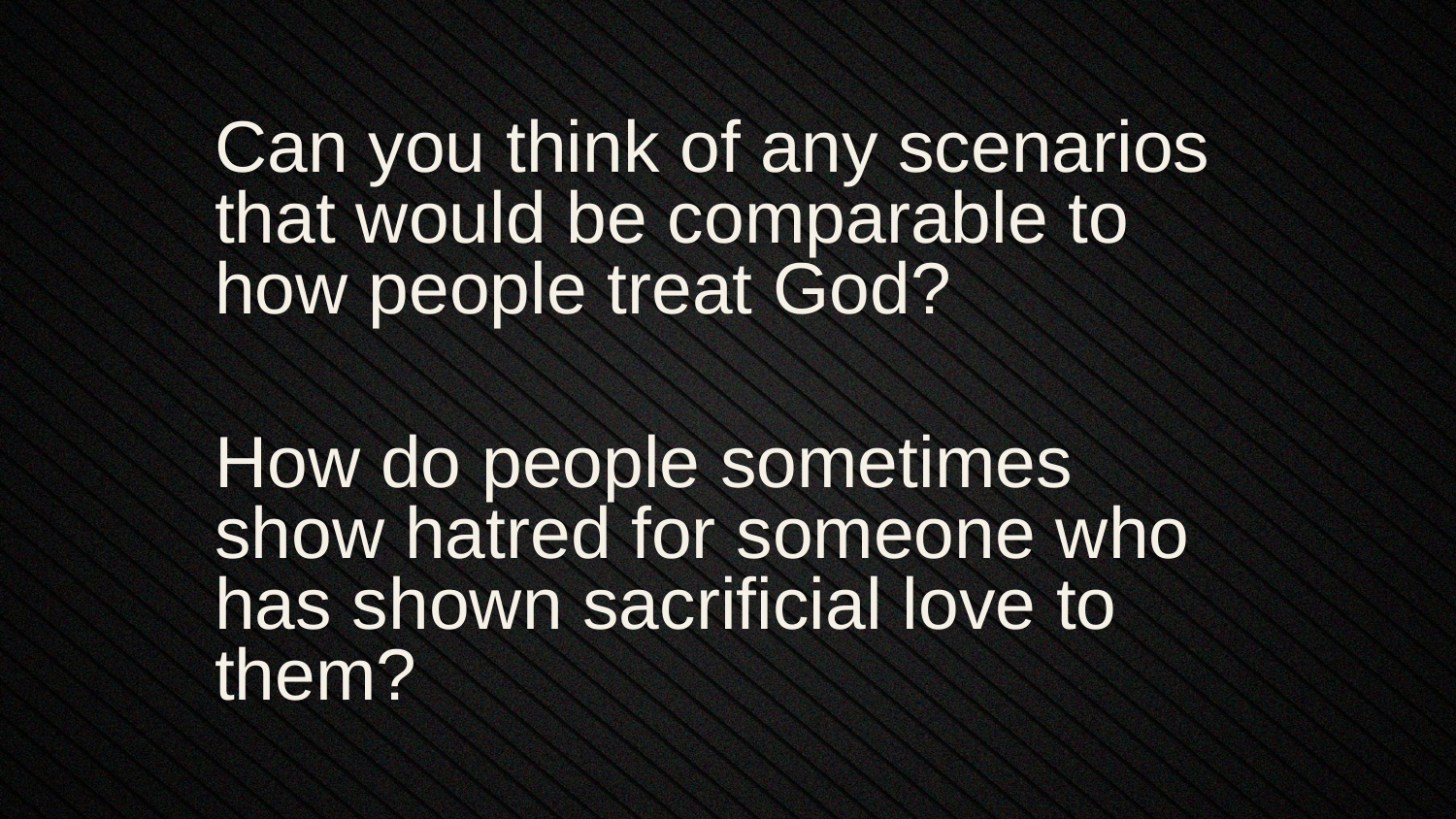

Can you think of any scenarios that would be comparable to how people treat God?

How do people sometimes show hatred for someone who has shown sacrificial love to them?